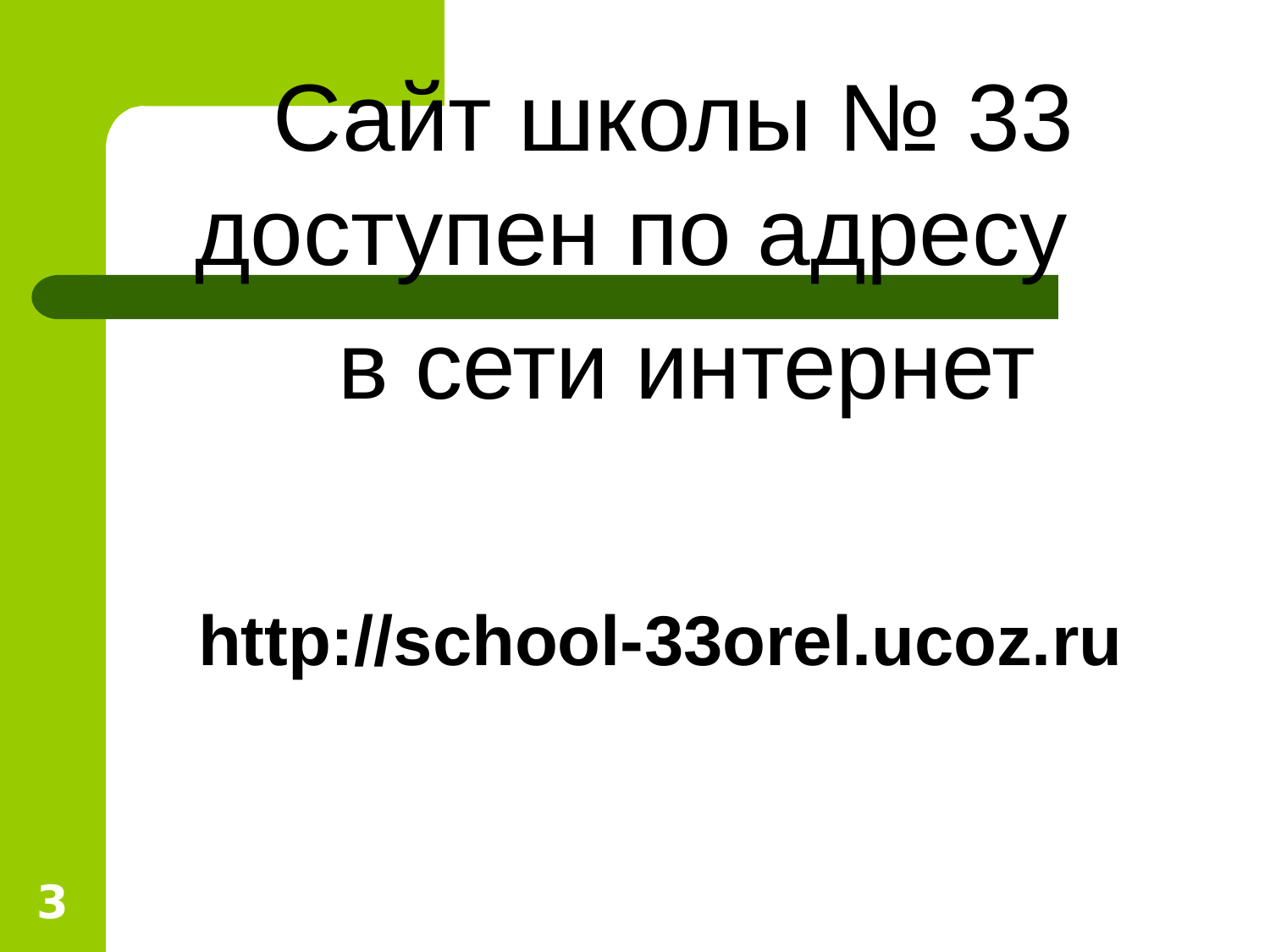

Сайт школы № 33 доступен по адресу
     в сети интернет

   http://school-33orel.ucoz.ru
3